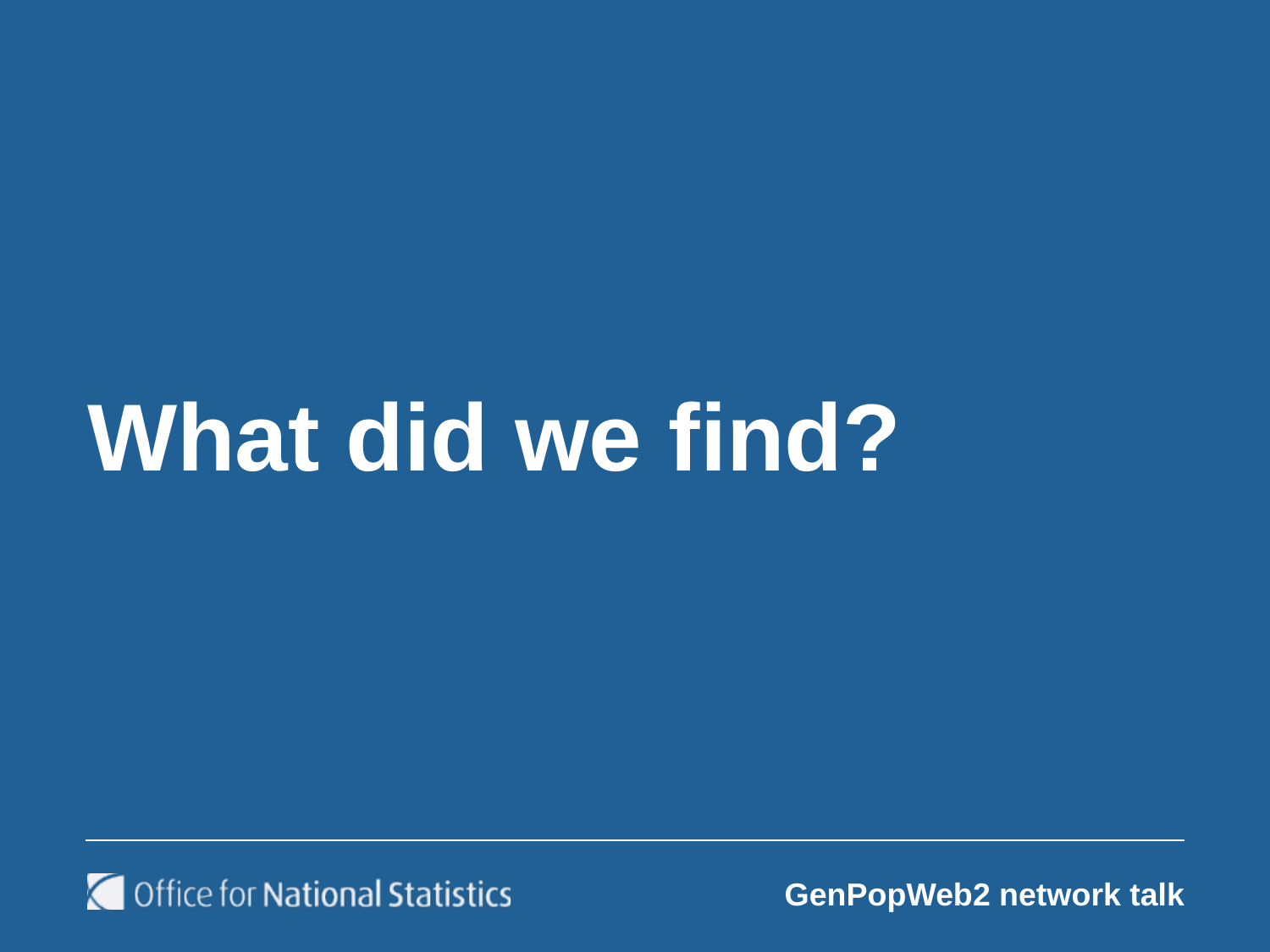

# What did we find?

GenPopWeb2 network talk